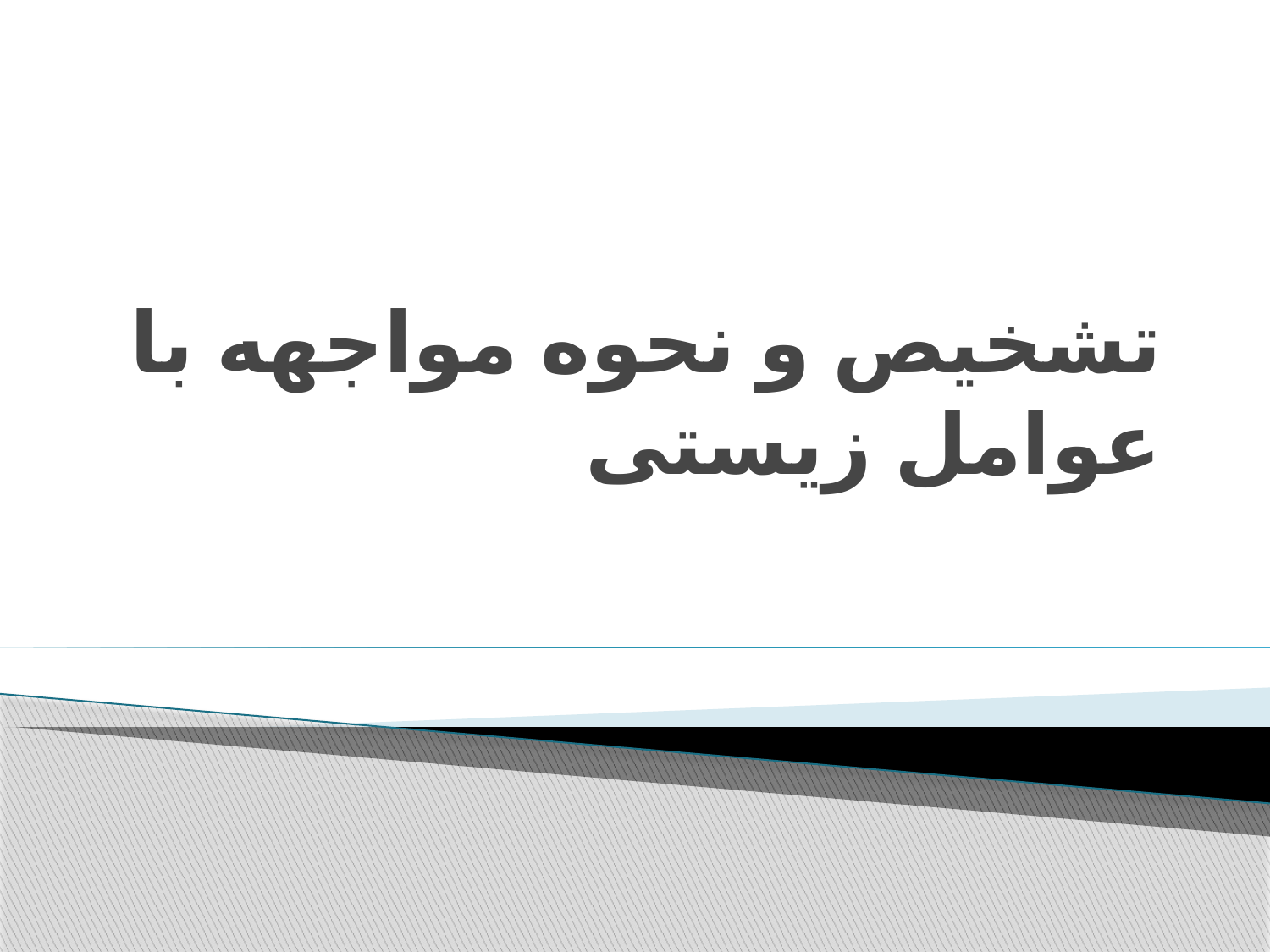

# تشخیص و نحوه مواجهه با عوامل زیستی